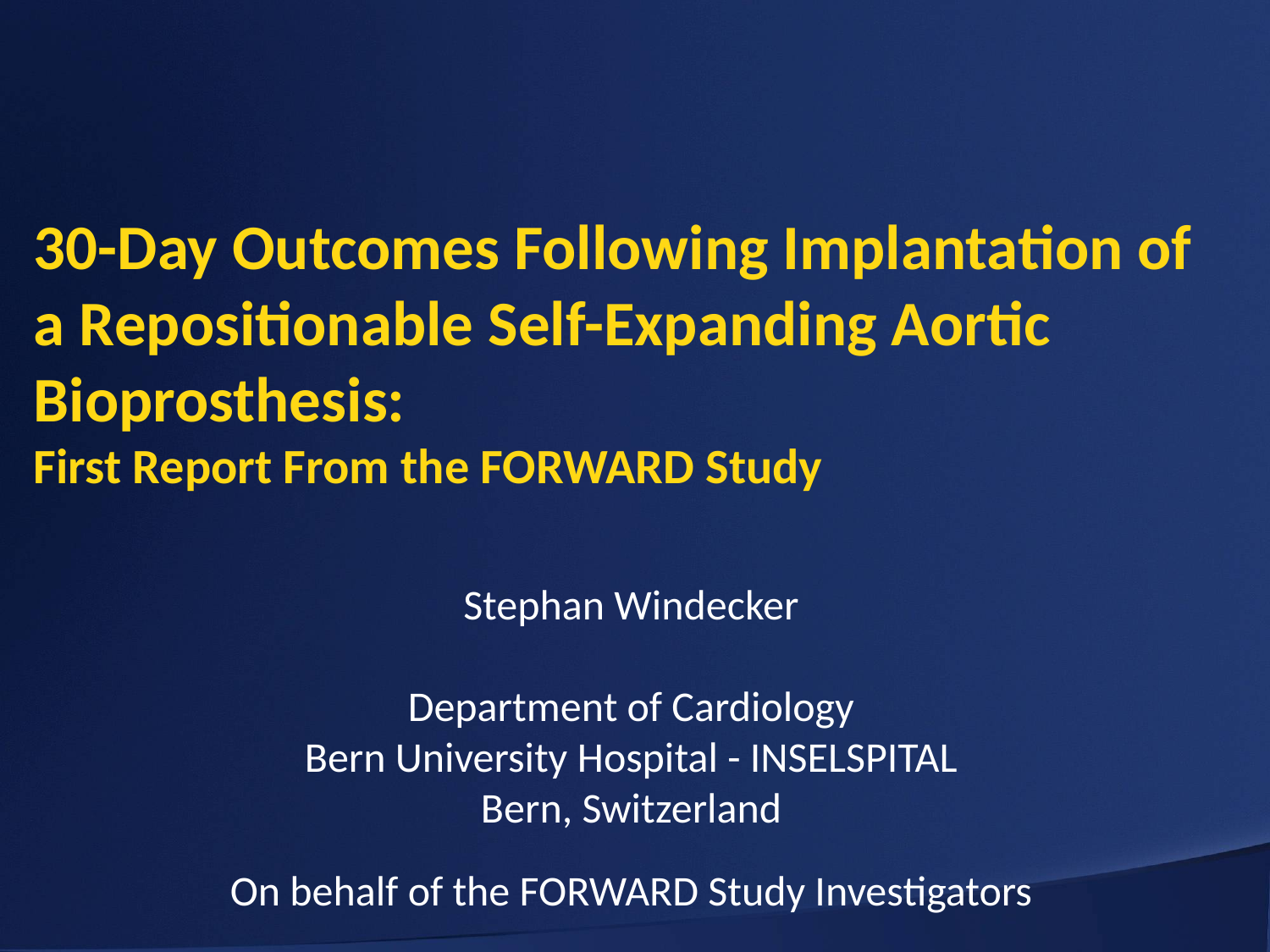

# 30-Day Outcomes Following Implantation of a Repositionable Self-Expanding Aortic Bioprosthesis: First Report From the FORWARD Study
Stephan Windecker
Department of Cardiology
Bern University Hospital - INSELSPITAL
Bern, Switzerland
On behalf of the FORWARD Study Investigators